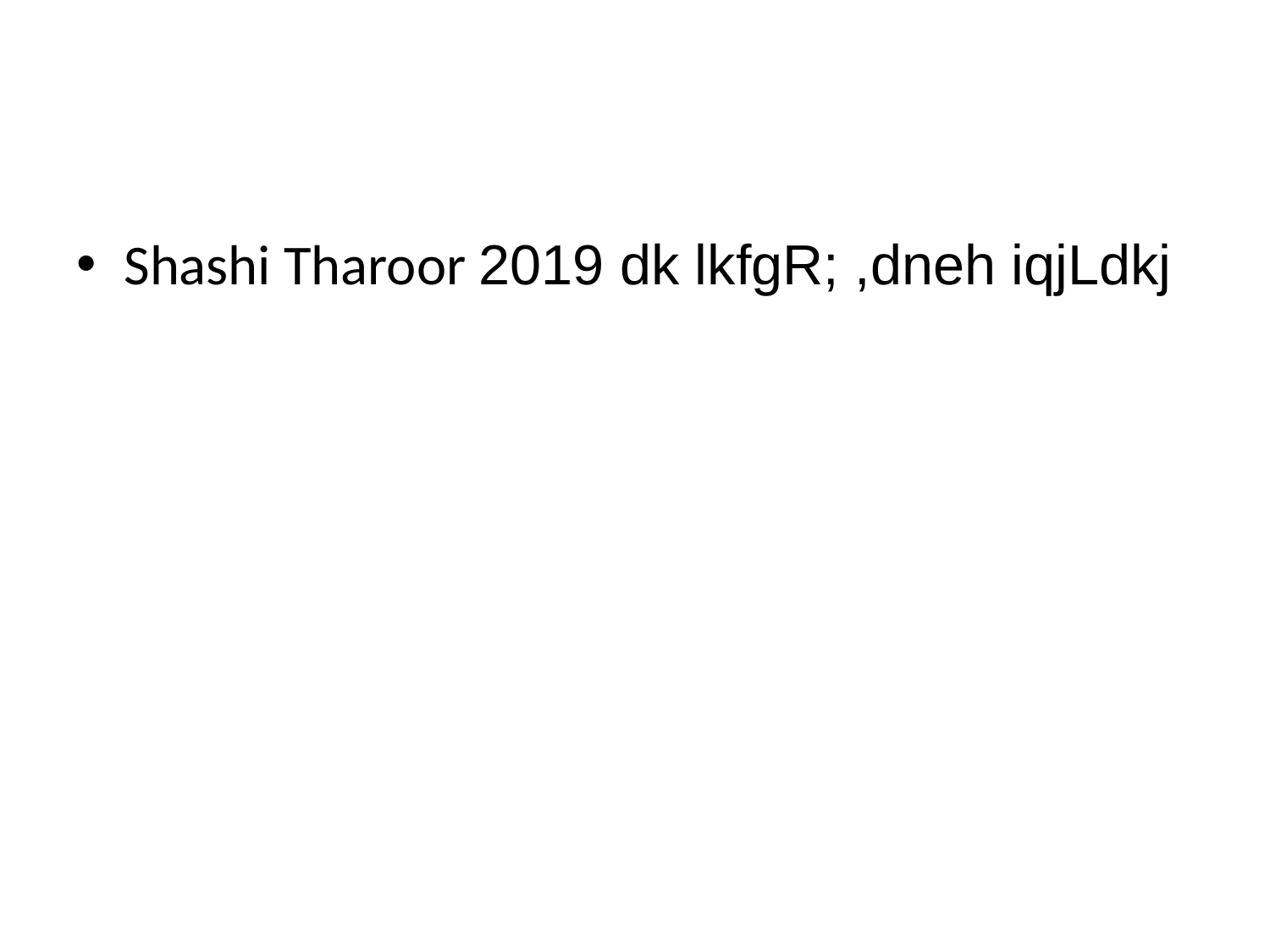

#
Shashi Tharoor 2019 dk lkfgR; ,dneh iqjLdkj